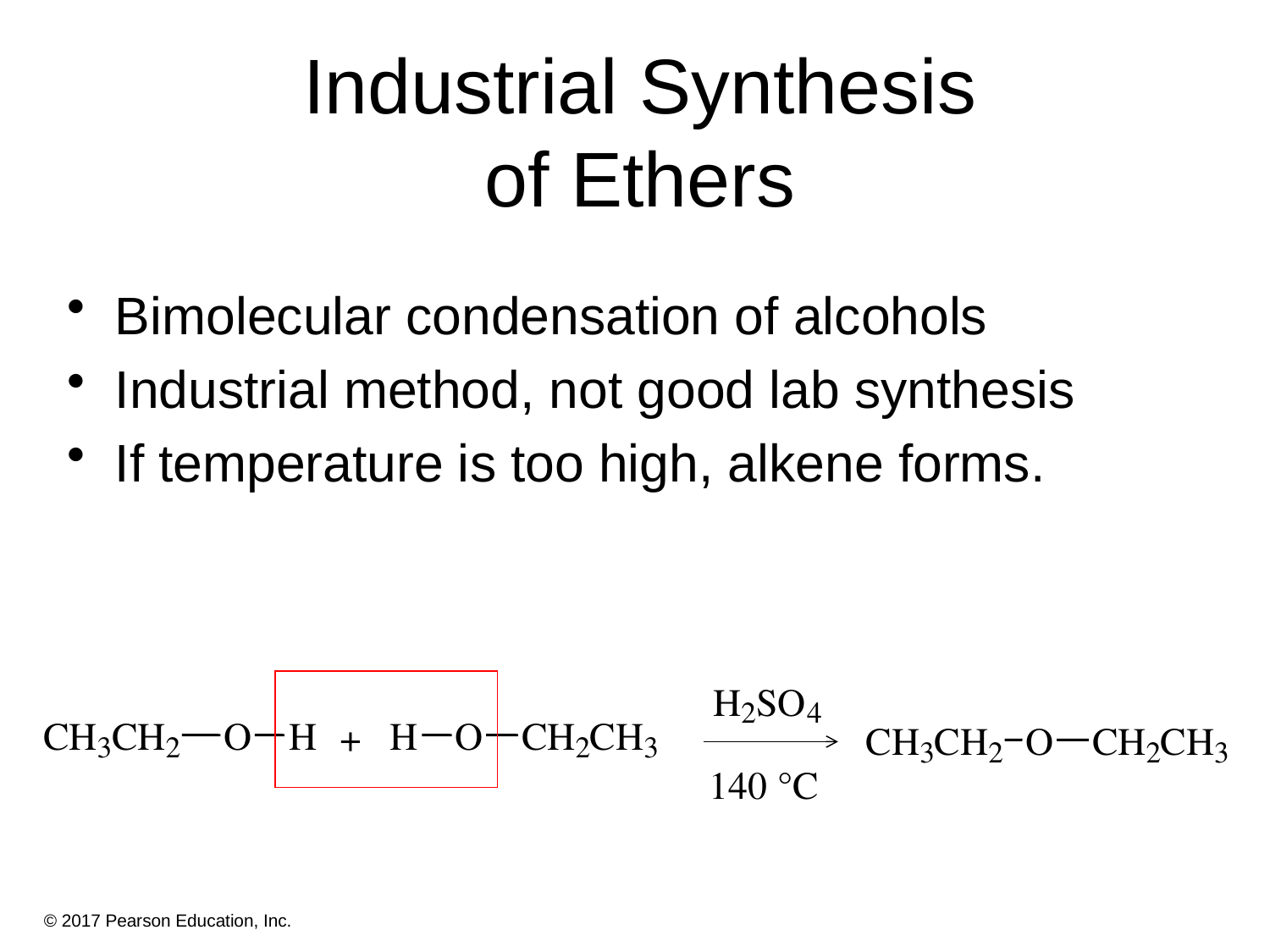

# Industrial Synthesis of Ethers
Bimolecular condensation of alcohols
Industrial method, not good lab synthesis
If temperature is too high, alkene forms.

H
S
O
2
4
C
H
C
H
O
H
H
O
C
H
C
H
+
C
H
C
H
O
C
H
C
H
3
2
2
3
3
2
2
3

140 °C